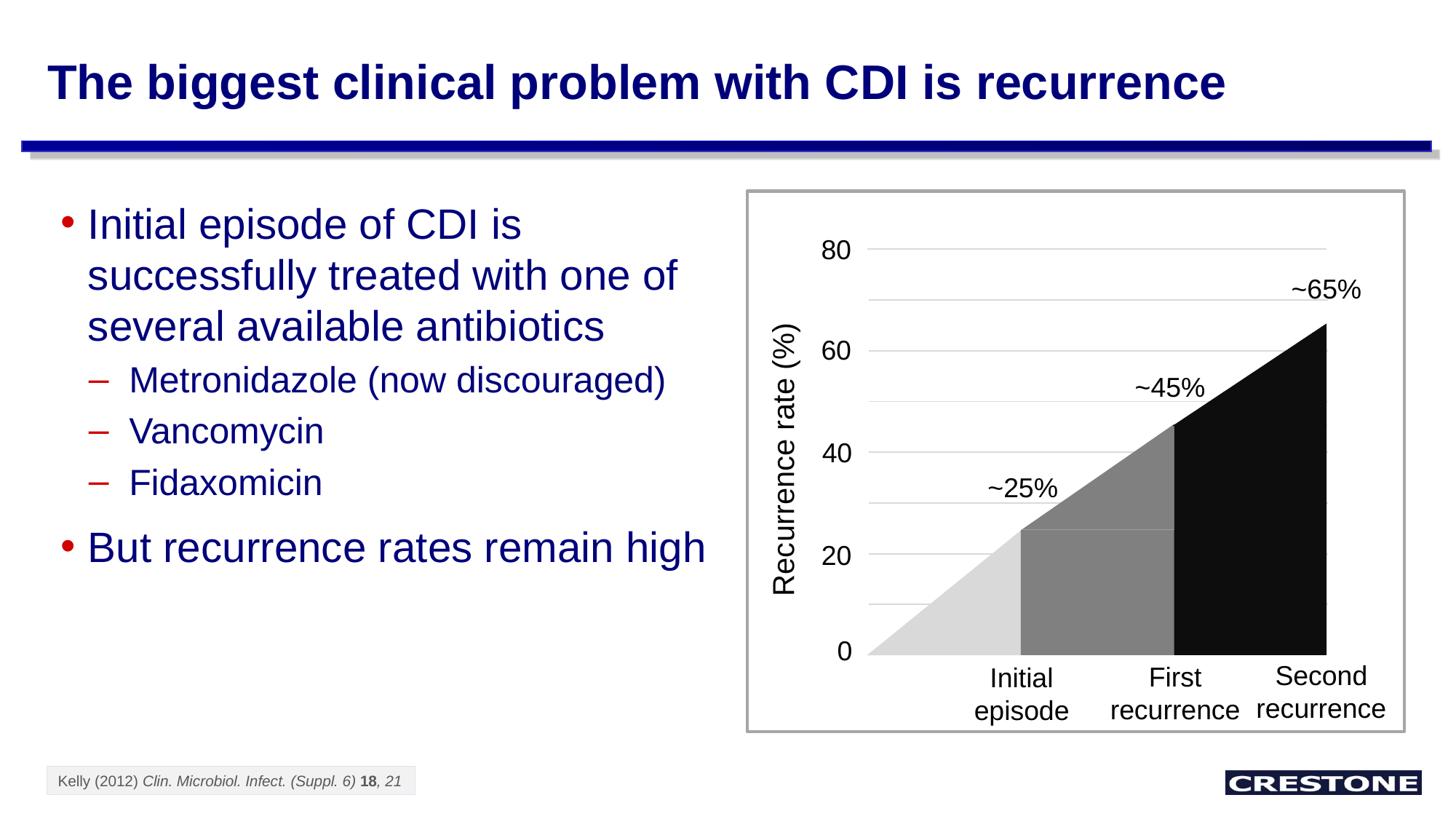

# The biggest clinical problem with CDI is recurrence
Initial episode of CDI is successfully treated with one of several available antibiotics
Metronidazole (now discouraged)
Vancomycin
Fidaxomicin
But recurrence rates remain high

80
|  |  |  |
| --- | --- | --- |
|  |  |  |
|  |  |  |
|  |  |  |
|  |  |  |
|  |  |  |
|  |  |  |
|  |  |  |
~65%

60
~45%

40
Recurrence rate (%)
~25%

20
0
Second recurrence
First recurrence
Initial episode
Kelly (2012) Clin. Microbiol. Infect. (Suppl. 6) 18, 21